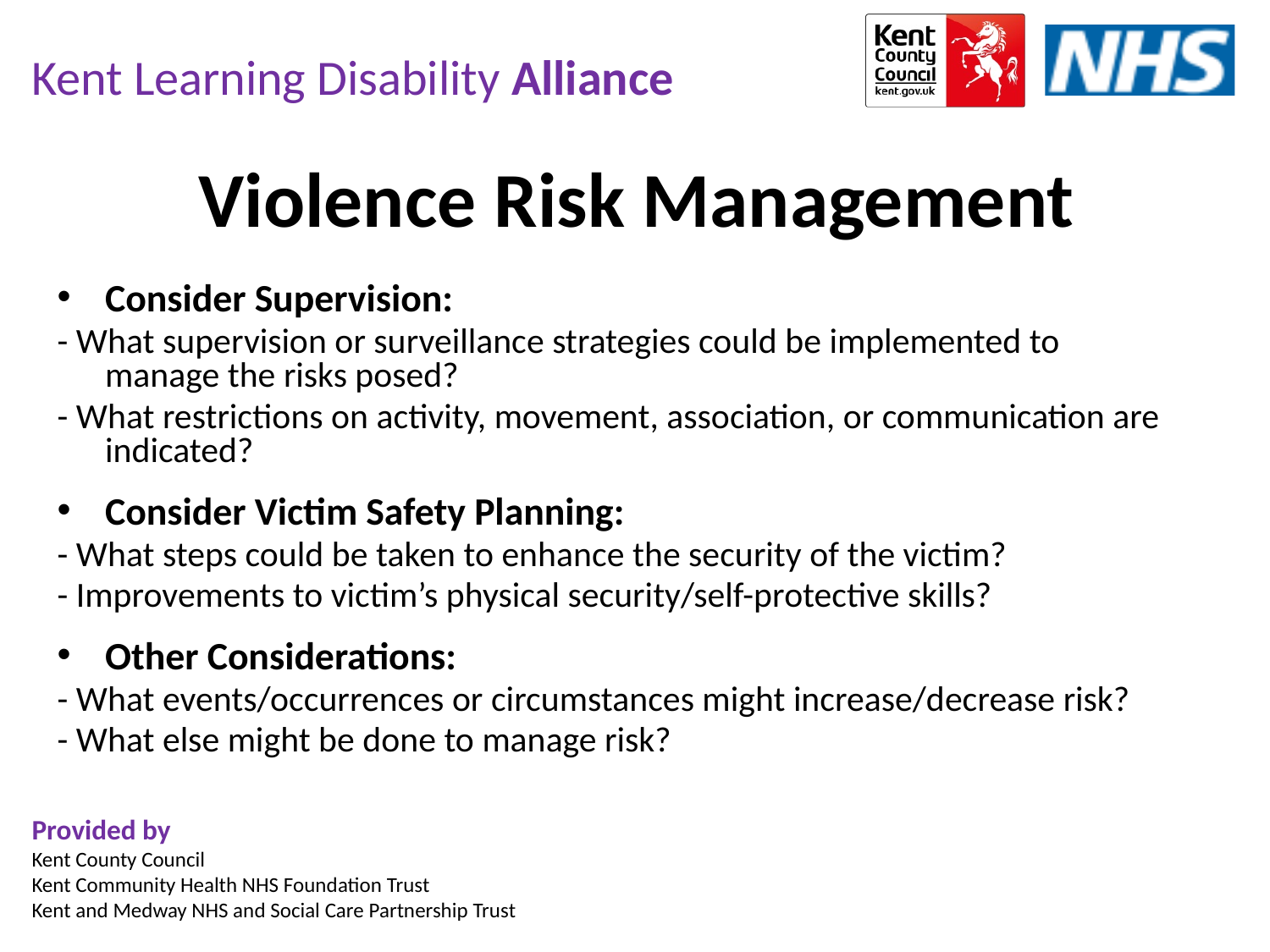

Violence Risk Management
Consider Supervision:
- What supervision or surveillance strategies could be implemented to manage the risks posed?
- What restrictions on activity, movement, association, or communication are indicated?

Consider Victim Safety Planning:
- What steps could be taken to enhance the security of the victim?
- Improvements to victim’s physical security/self-protective skills?

Other Considerations:
- What events/occurrences or circumstances might increase/decrease risk?
- What else might be done to manage risk?